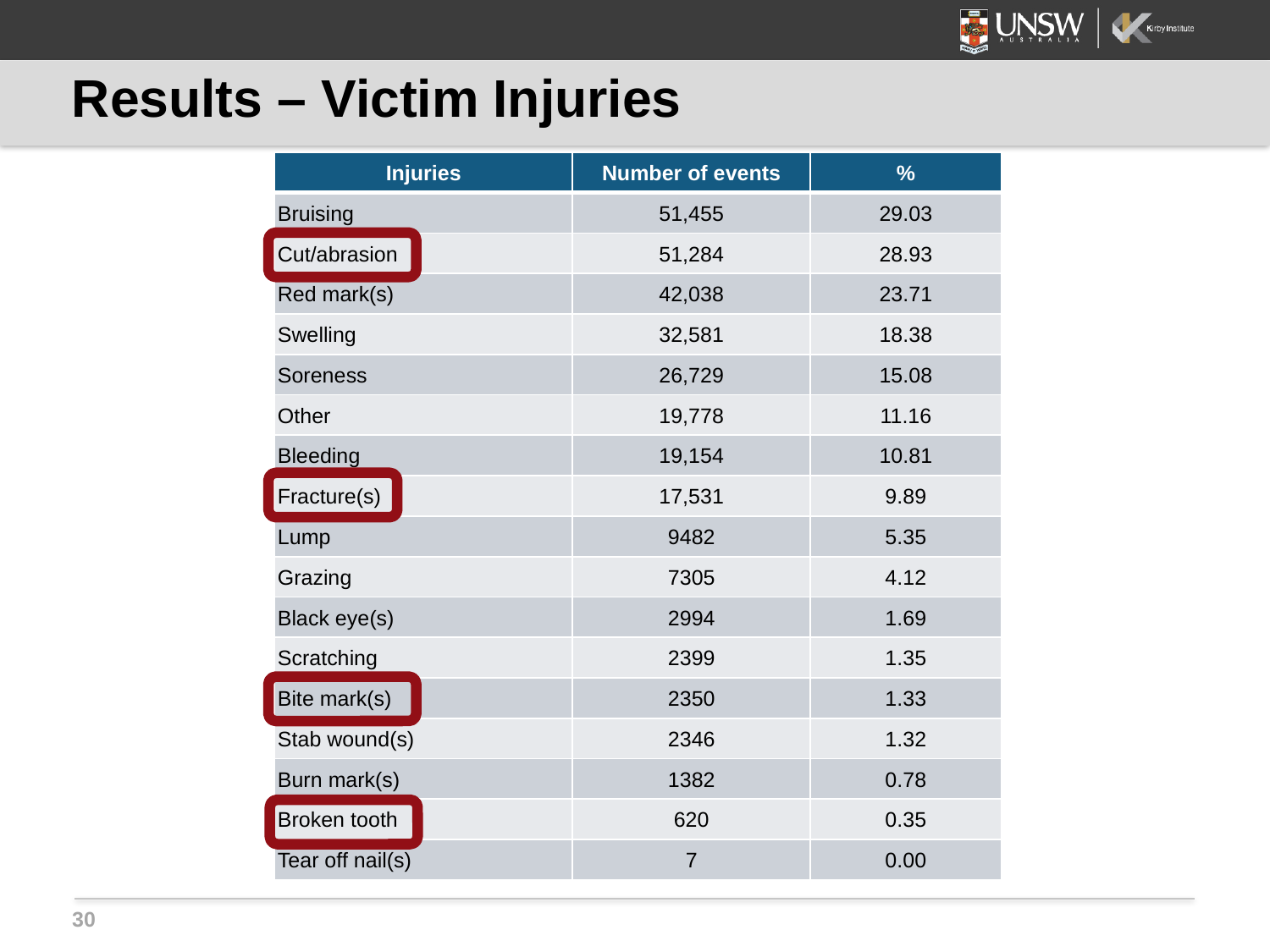

# Results – Victim Injuries
| Injuries | Number of events | % |
| --- | --- | --- |
| Bruising | 51,455 | 29.03 |
| Cut/abrasion | 51,284 | 28.93 |
| Red mark(s) | 42,038 | 23.71 |
| Swelling | 32,581 | 18.38 |
| Soreness | 26,729 | 15.08 |
| Other | 19,778 | 11.16 |
| Bleeding | 19,154 | 10.81 |
| Fracture(s) | 17,531 | 9.89 |
| Lump | 9482 | 5.35 |
| Grazing | 7305 | 4.12 |
| Black eye(s) | 2994 | 1.69 |
| Scratching | 2399 | 1.35 |
| Bite mark(s) | 2350 | 1.33 |
| Stab wound(s) | 2346 | 1.32 |
| Burn mark(s) | 1382 | 0.78 |
| Broken tooth | 620 | 0.35 |
| Tear off nail(s) | 7 | 0.00 |

30